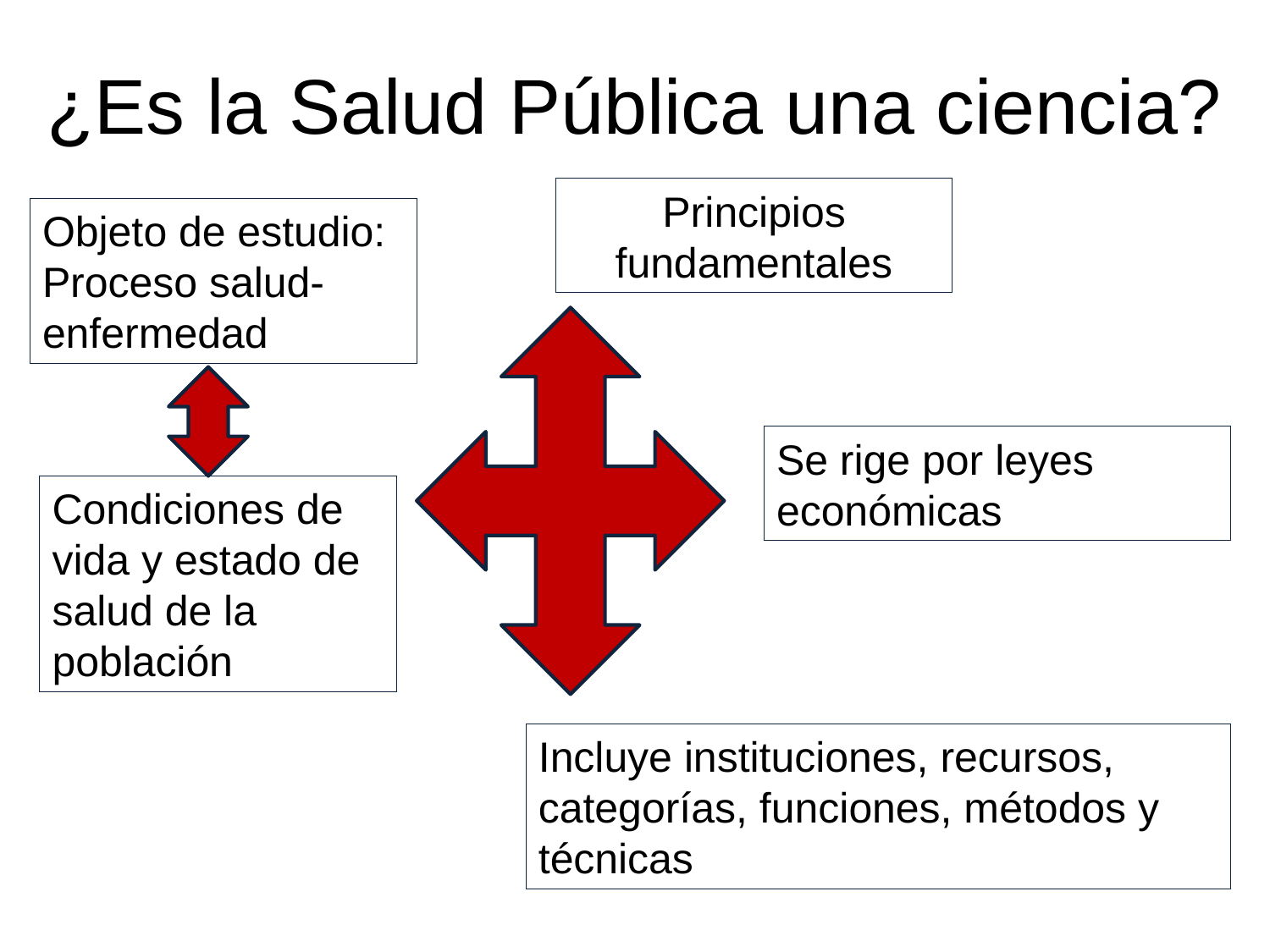

# ¿Es la Salud Pública una ciencia?
Principios fundamentales
Objeto de estudio:
Proceso salud-enfermedad

Se rige por leyes económicas
Condiciones de vida y estado de salud de la población
Incluye instituciones, recursos, categorías, funciones, métodos y técnicas